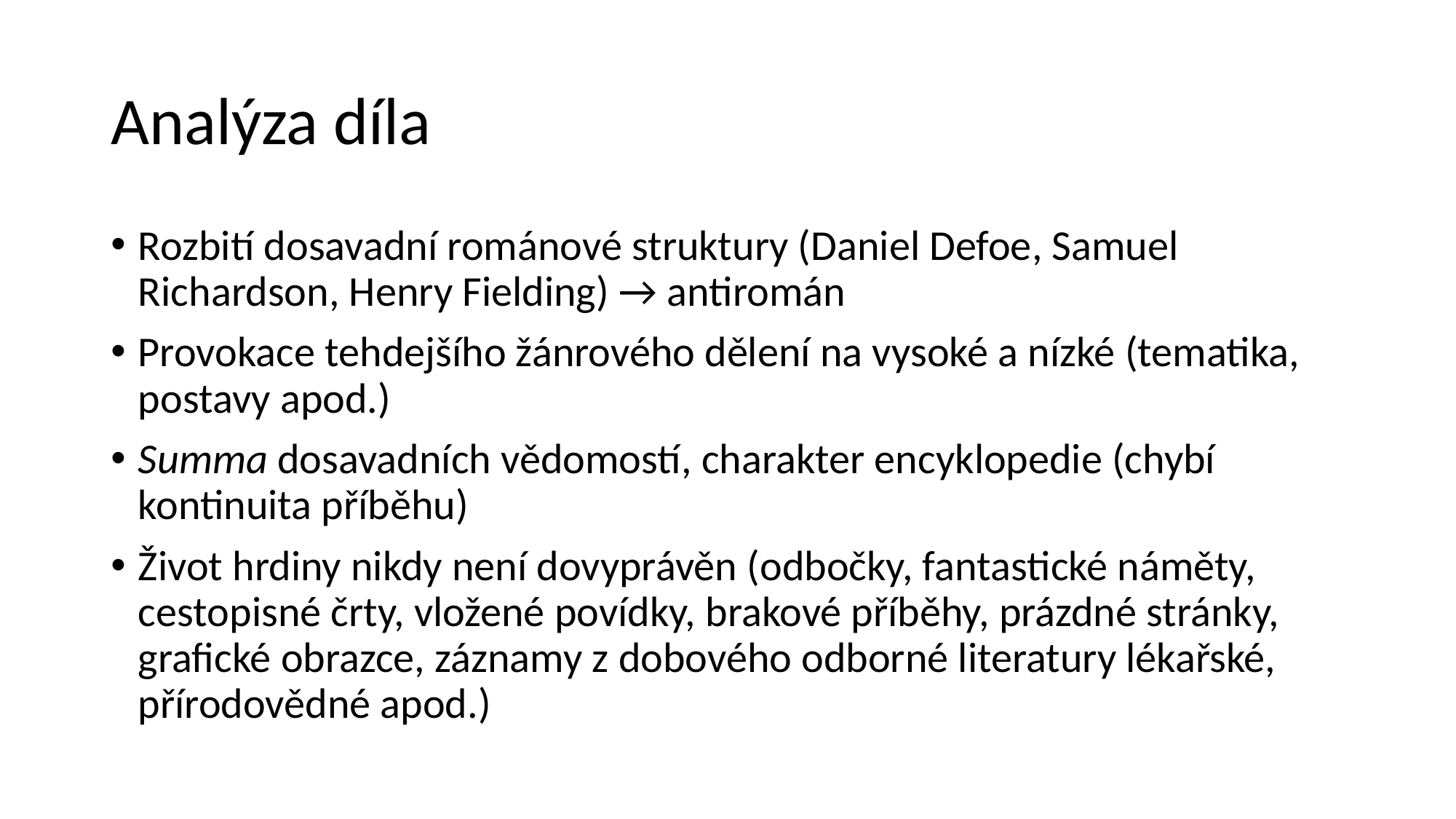

# Analýza díla
Rozbití dosavadní románové struktury (Daniel Defoe, Samuel Richardson, Henry Fielding) → antiromán
Provokace tehdejšího žánrového dělení na vysoké a nízké (tematika, postavy apod.)
Summa dosavadních vědomostí, charakter encyklopedie (chybí kontinuita příběhu)
Život hrdiny nikdy není dovyprávěn (odbočky, fantastické náměty, cestopisné črty, vložené povídky, brakové příběhy, prázdné stránky, grafické obrazce, záznamy z dobového odborné literatury lékařské, přírodovědné apod.)